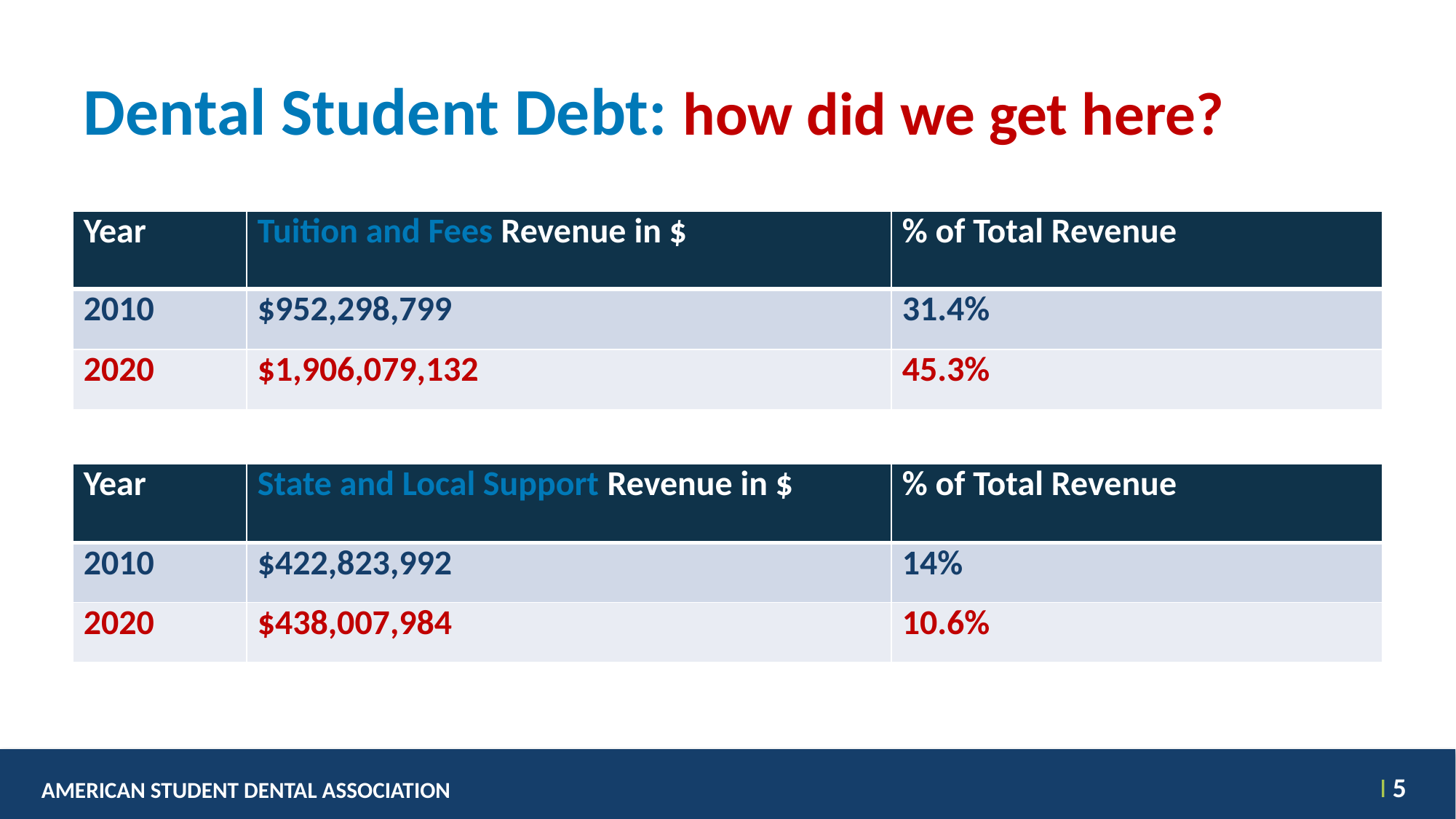

# Dental Student Debt: how did we get here?
| Year | Tuition and Fees Revenue in $ | % of Total Revenue |
| --- | --- | --- |
| 2010 | $952,298,799 | 31.4% |
| 2020 | $1,906,079,132 | 45.3% |
| Year | State and Local Support Revenue in $ | % of Total Revenue |
| --- | --- | --- |
| 2010 | $422,823,992 | 14% |
| 2020 | $438,007,984 | 10.6% |